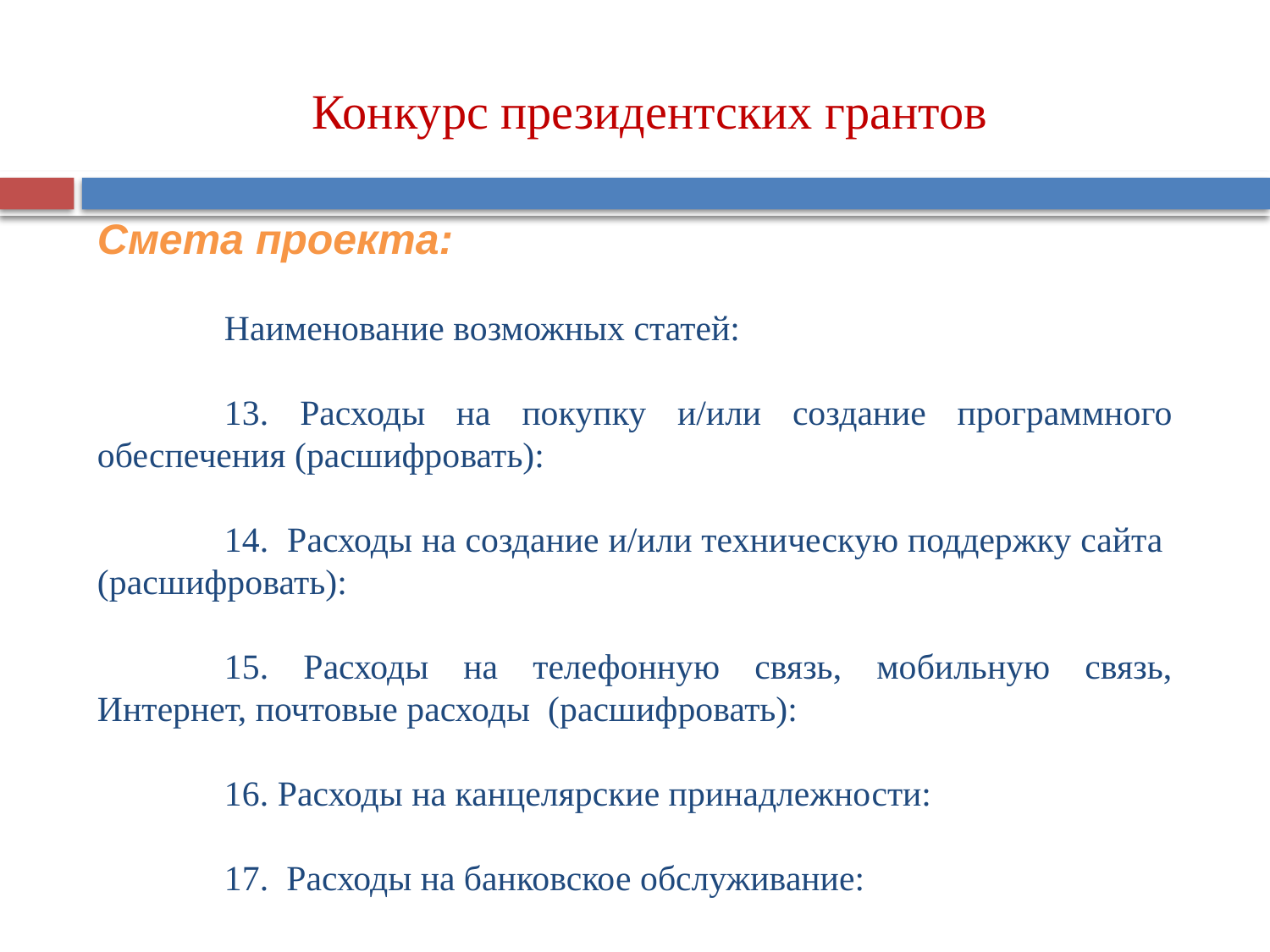

Конкурс президентских грантов
Смета проекта:

	Наименование возможных статей:

	13. Расходы на покупку и/или создание программного обеспечения (расшифровать):

	14.  Расходы на создание и/или техническую поддержку сайта  (расшифровать):

	15. Расходы на телефонную связь, мобильную связь, Интернет, почтовые расходы  (расшифровать):

	16. Расходы на канцелярские принадлежности:

	17.  Расходы на банковское обслуживание: